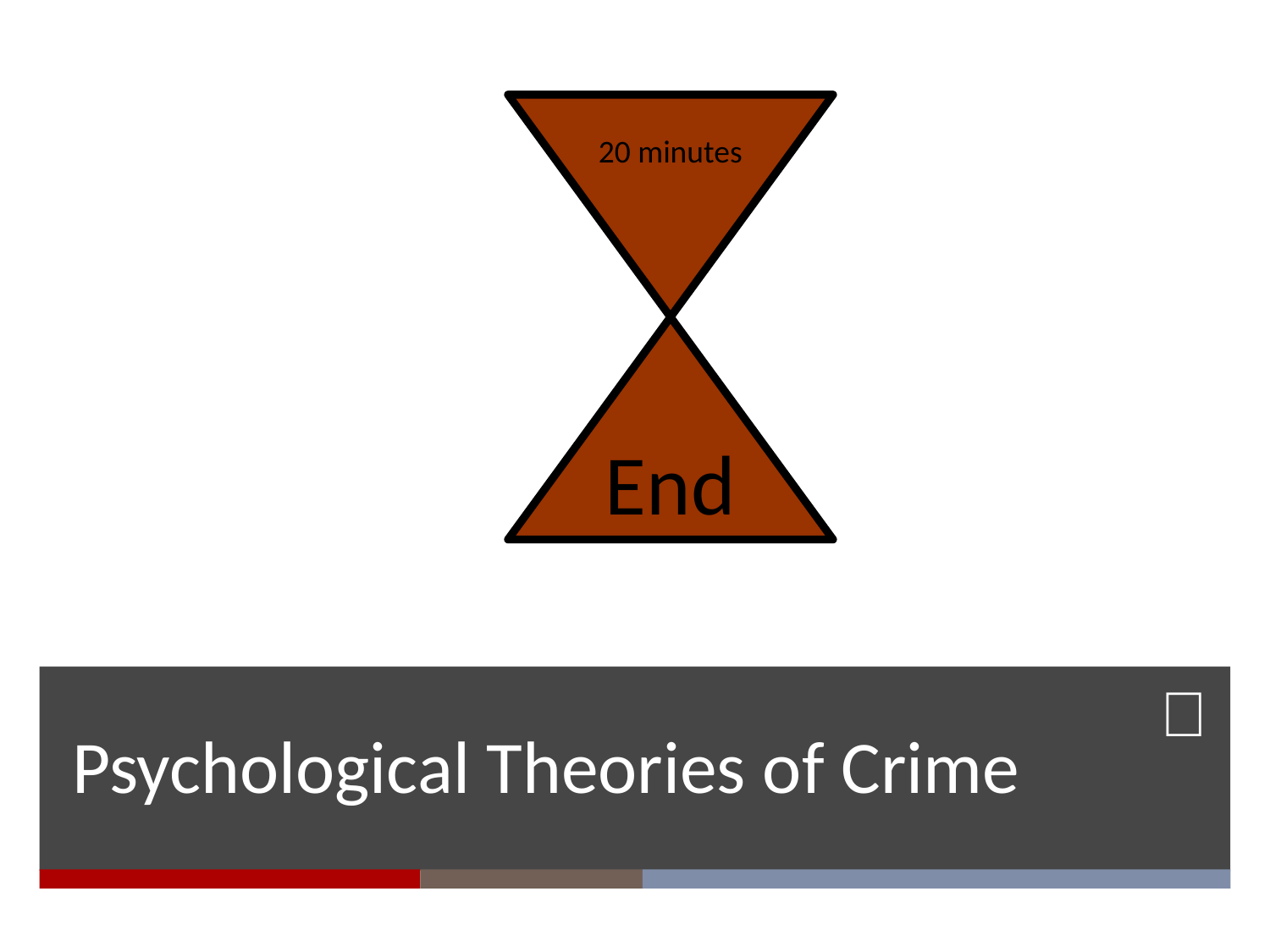

20 minutes

End
# Psychological Theories of Crime